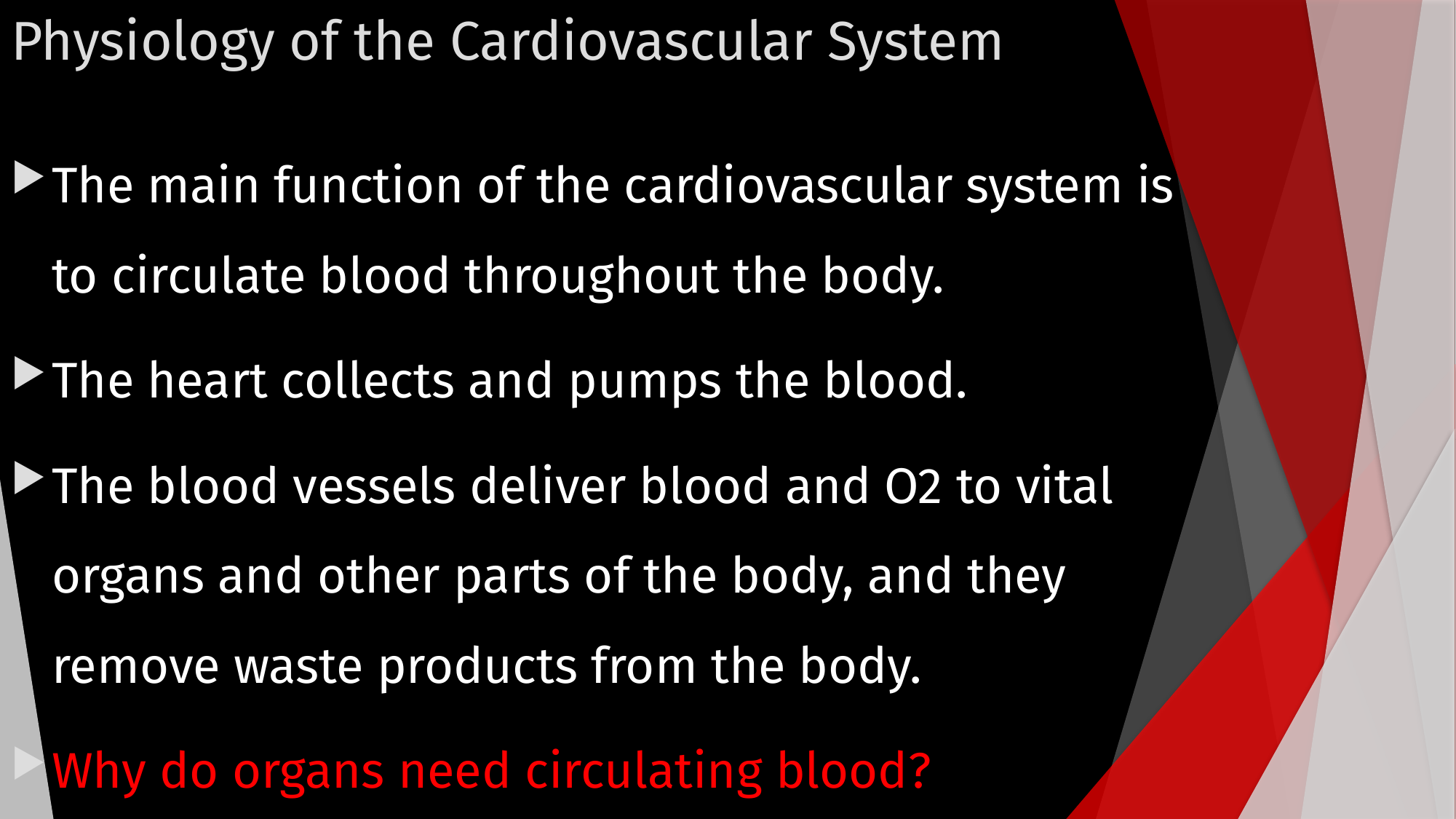

# Physiology of the Cardiovascular System
The main function of the cardiovascular system is to circulate blood throughout the body.
The heart collects and pumps the blood.
The blood vessels deliver blood and O2 to vital organs and other parts of the body, and they remove waste products from the body.
Why do organs need circulating blood?